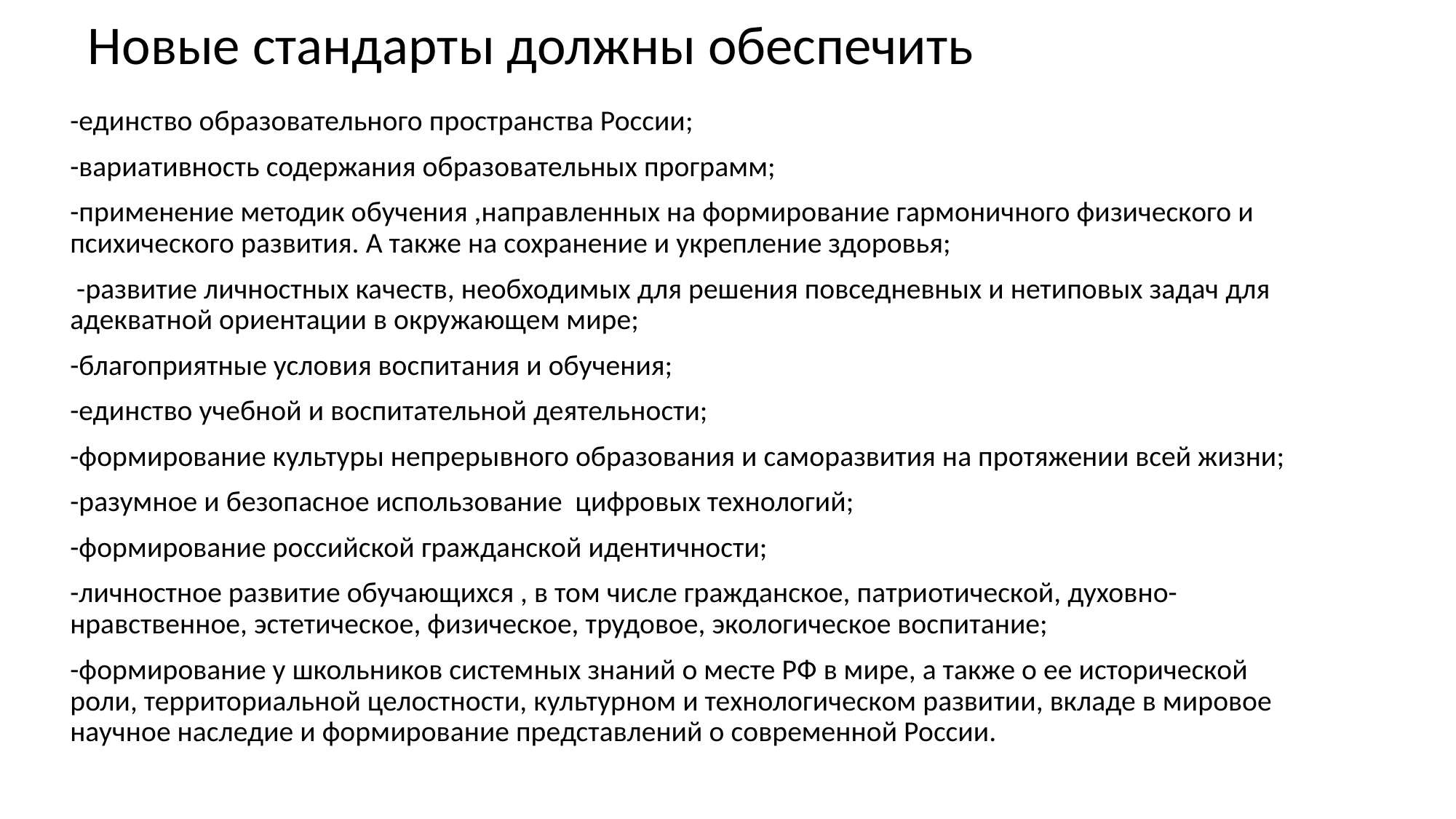

# Новые стандарты должны обеспечить
-единство образовательного пространства России;
-вариативность содержания образовательных программ;
-применение методик обучения ,направленных на формирование гармоничного физического и психического развития. А также на сохранение и укрепление здоровья;
 -развитие личностных качеств, необходимых для решения повседневных и нетиповых задач для адекватной ориентации в окружающем мире;
-благоприятные условия воспитания и обучения;
-единство учебной и воспитательной деятельности;
-формирование культуры непрерывного образования и саморазвития на протяжении всей жизни;
-разумное и безопасное использование  цифровых технологий;
-формирование российской гражданской идентичности;
-личностное развитие обучающихся , в том числе гражданское, патриотической, духовно-нравственное, эстетическое, физическое, трудовое, экологическое воспитание;
-формирование у школьников системных знаний о месте РФ в мире, а также о ее исторической роли, территориальной целостности, культурном и технологическом развитии, вкладе в мировое научное наследие и формирование представлений о современной России.